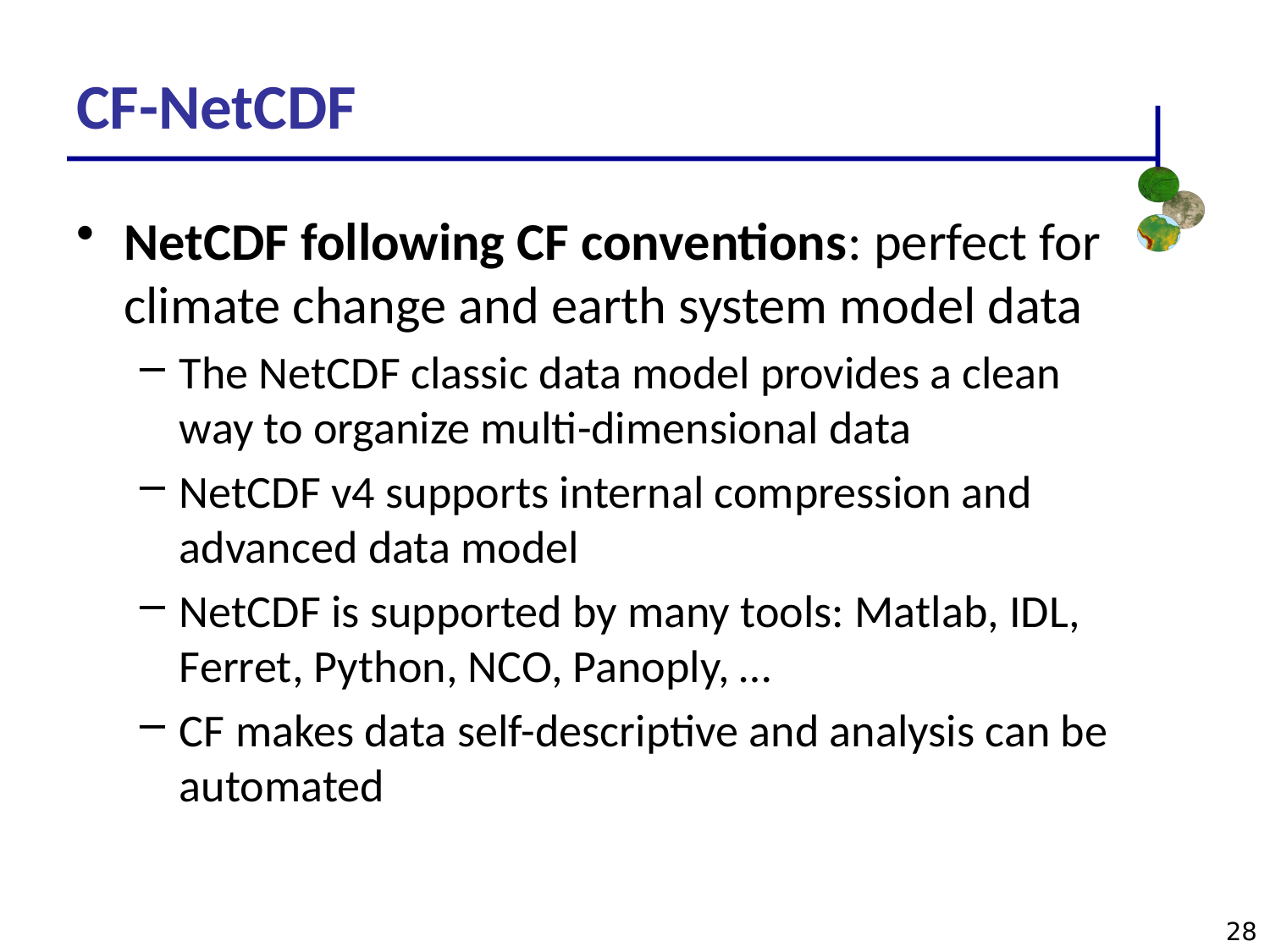

CF-NetCDF
NetCDF following CF conventions: perfect for climate change and earth system model data
The NetCDF classic data model provides a clean way to organize multi-dimensional data
NetCDF v4 supports internal compression and advanced data model
NetCDF is supported by many tools: Matlab, IDL, Ferret, Python, NCO, Panoply, …
CF makes data self-descriptive and analysis can be automated
28